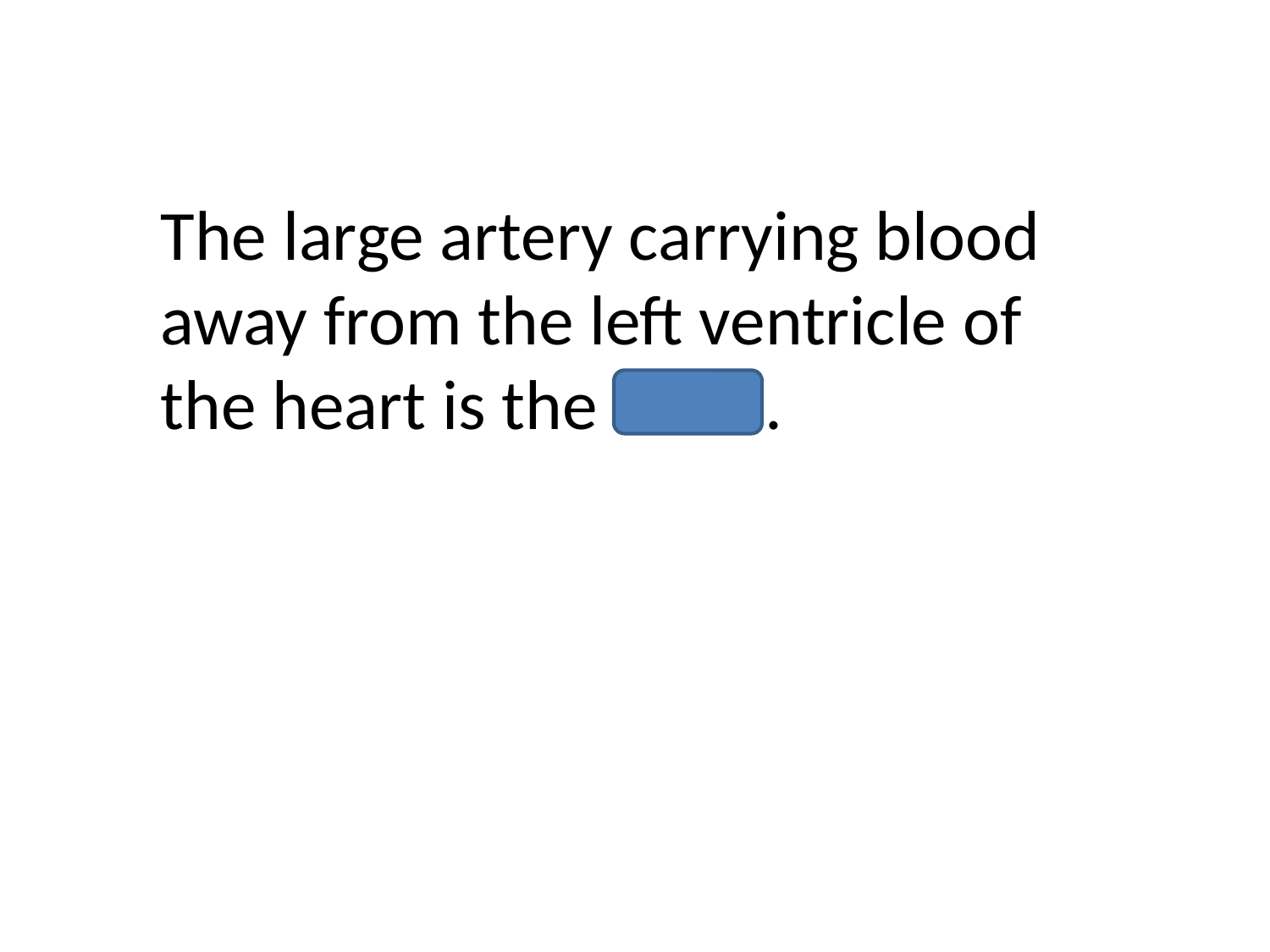

The large artery carrying blood away from the left ventricle of the heart is the aorta.